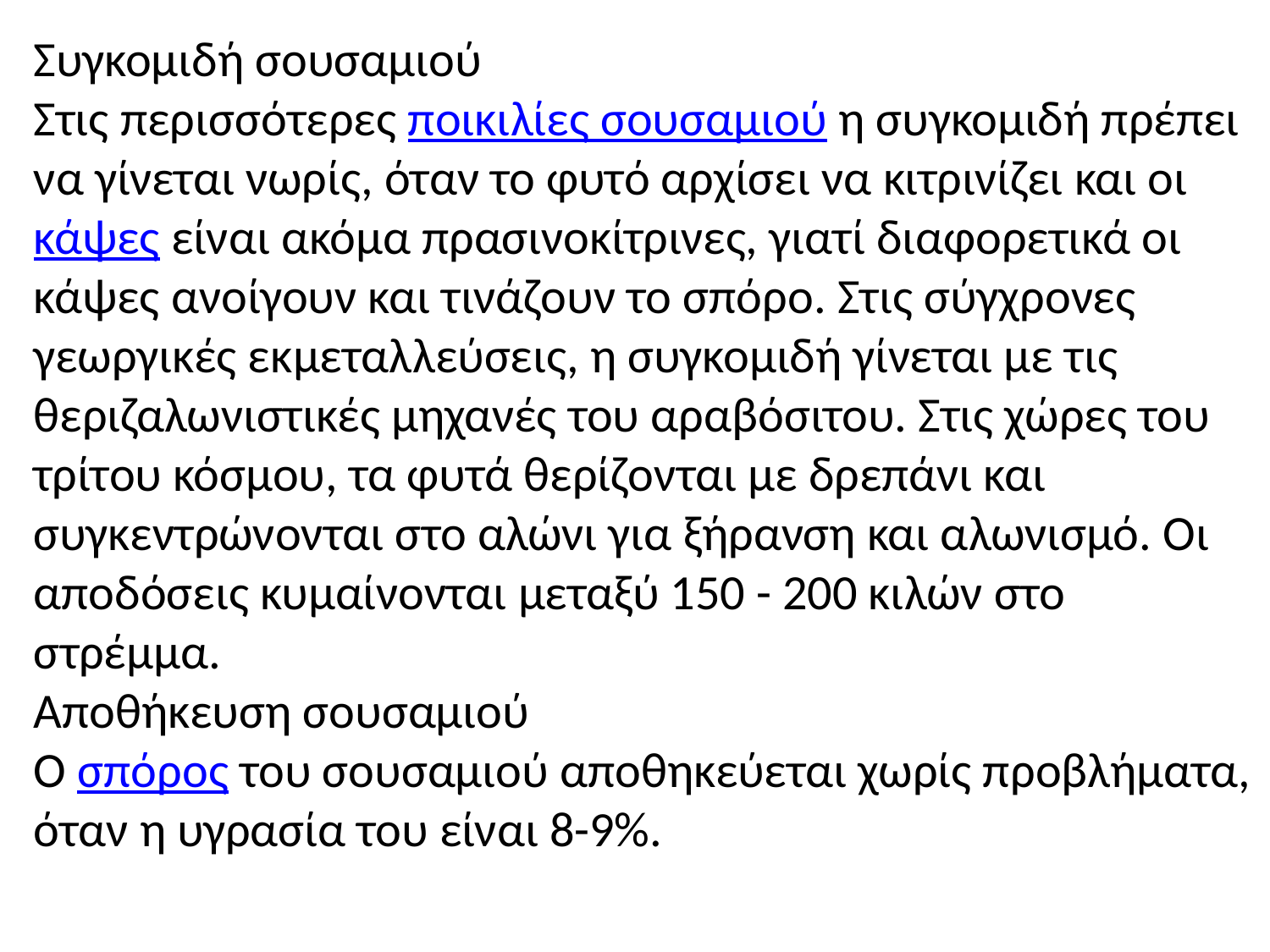

Συγκομιδή σουσαμιού
Στις περισσότερες ποικιλίες σουσαμιού η συγκομιδή πρέπει να γίνεται νωρίς, όταν το φυτό αρχίσει να κιτρινίζει και οι κάψες είναι ακόμα πρασινοκίτρινες, γιατί διαφορετικά οι κάψες ανοίγουν και τινάζουν το σπόρο. Στις σύγχρονες γεωργικές εκμεταλλεύσεις, η συγκομιδή γίνεται με τις θεριζαλωνιστικές μηχανές του αραβόσιτου. Στις χώρες του τρίτου κόσμου, τα φυτά θερίζονται με δρεπάνι και συγκεντρώνονται στο αλώνι για ξήρανση και αλωνισμό. Οι αποδόσεις κυμαίνονται μεταξύ 150 - 200 κιλών στο στρέμμα.
Αποθήκευση σουσαμιού
Ο σπόρος του σουσαμιού αποθηκεύεται χωρίς προβλήματα, όταν η υγρασία του είναι 8-9%.